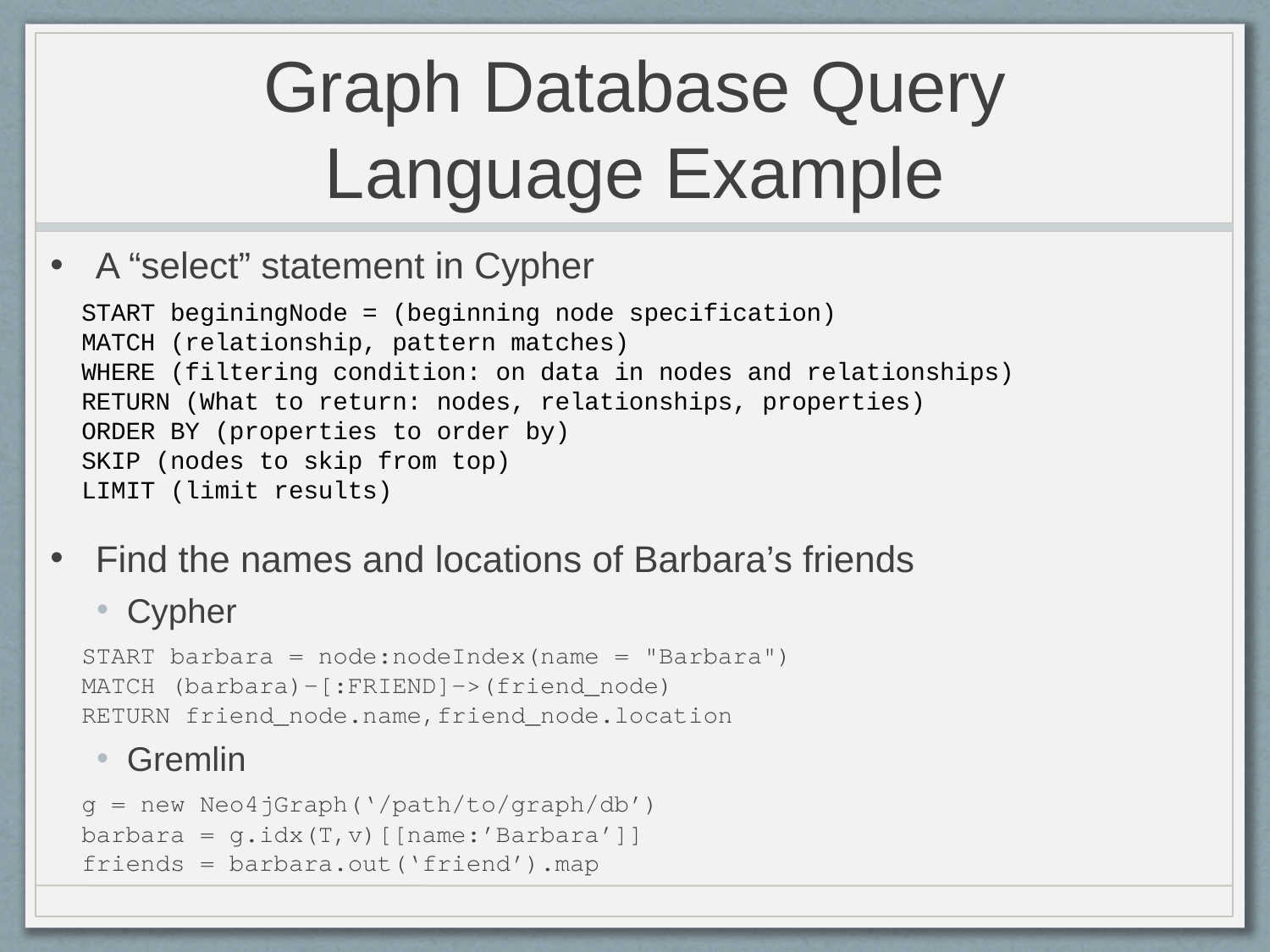

# Graph Database Query Language Example
A “select” statement in Cypher
START beginingNode = (beginning node specification)
MATCH (relationship, pattern matches)
WHERE (filtering condition: on data in nodes and relationships)
RETURN (What to return: nodes, relationships, properties)
ORDER BY (properties to order by)
SKIP (nodes to skip from top)
LIMIT (limit results)
Find the names and locations of Barbara’s friends
Cypher
START barbara = node:nodeIndex(name = "Barbara")
MATCH (barbara)-[:FRIEND]->(friend_node)
RETURN friend_node.name,friend_node.location
Gremlin
g = new Neo4jGraph(‘/path/to/graph/db’)
barbara = g.idx(T,v)[[name:’Barbara’]]
friends = barbara.out(‘friend’).map